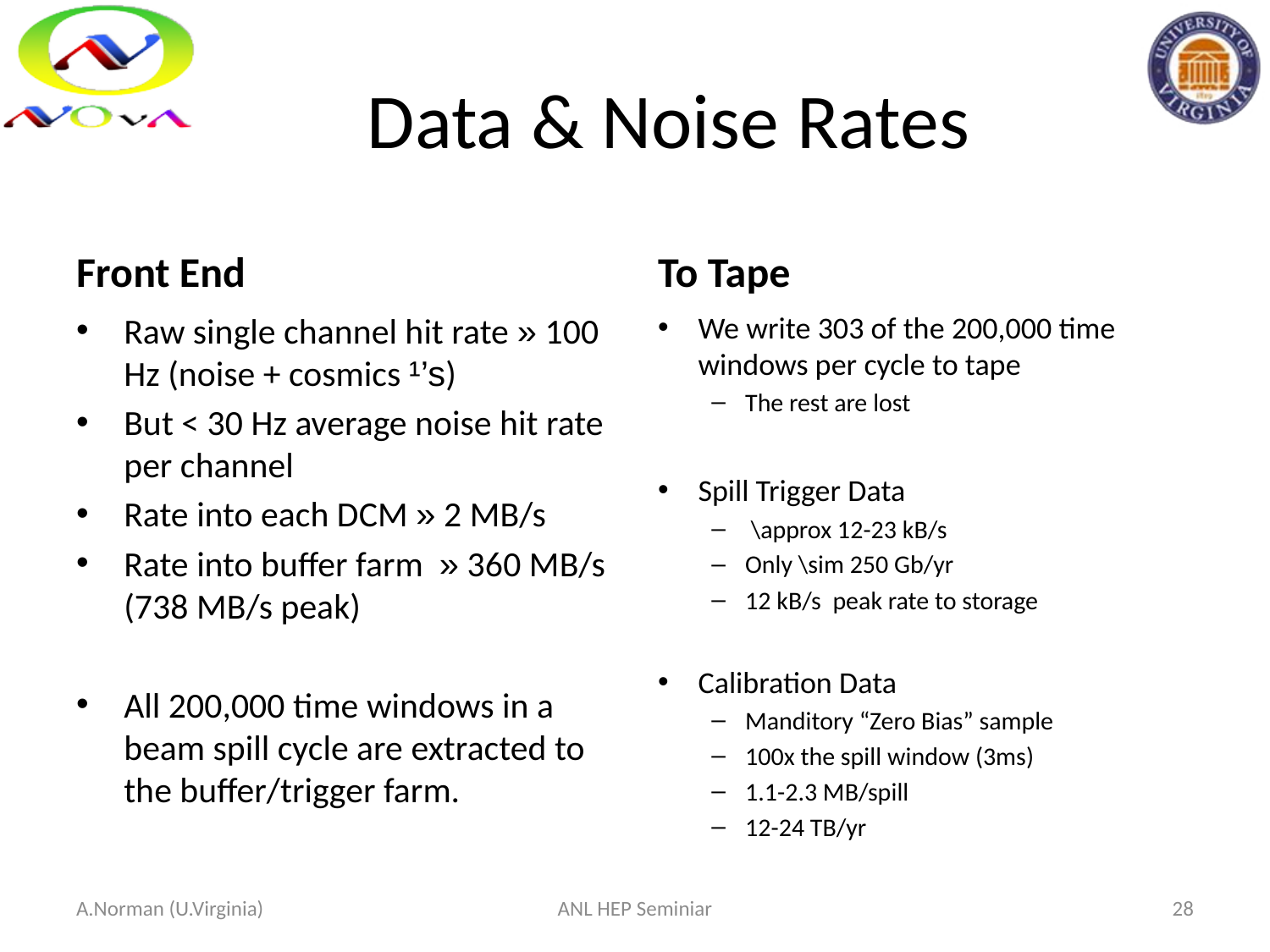

# Data & Noise Rates
Front End
To Tape
Raw single channel hit rate » 100 Hz (noise + cosmics ¹’s)
But < 30 Hz average noise hit rate per channel
Rate into each DCM » 2 MB/s
Rate into buffer farm  » 360 MB/s (738 MB/s peak)

All 200,000 time windows in a beam spill cycle are extracted to the buffer/trigger farm.

We write 303 of the 200,000 time windows per cycle to tape
The rest are lost

Spill Trigger Data
 \approx 12-23 kB/s
Only \sim 250 Gb/yr
12 kB/s  peak rate to storage

Calibration Data
Manditory “Zero Bias” sample
100x the spill window (3ms)
1.1-2.3 MB/spill
12-24 TB/yr
A.Norman (U.Virginia)
ANL HEP Seminiar
28